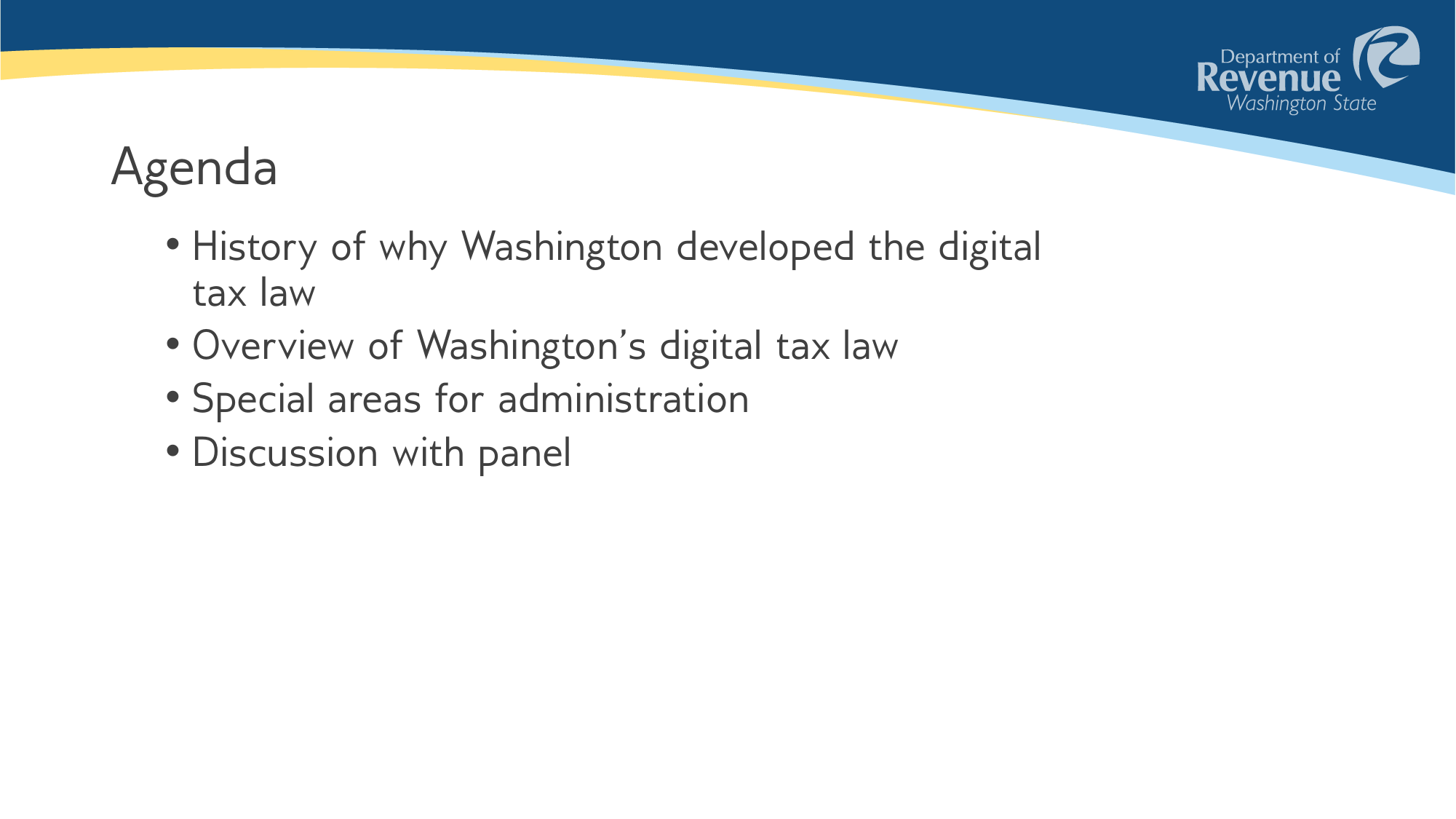

# Agenda
History of why Washington developed the digital tax law
Overview of Washington’s digital tax law
Special areas for administration
Discussion with panel